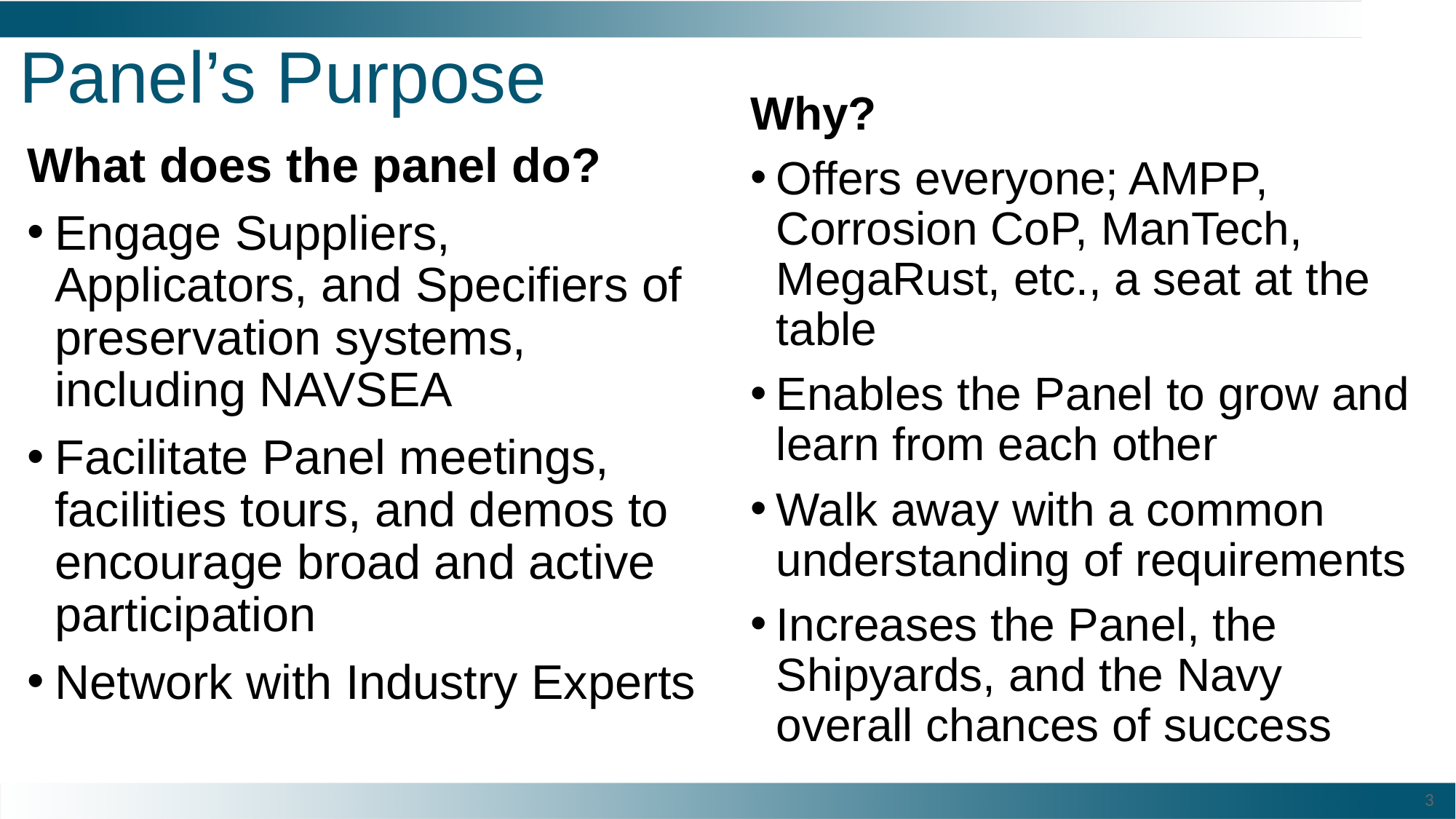

# Panel’s Purpose
Why?
Offers everyone; AMPP, Corrosion CoP, ManTech, MegaRust, etc., a seat at the table
Enables the Panel to grow and learn from each other
Walk away with a common understanding of requirements
Increases the Panel, the Shipyards, and the Navy overall chances of success

What does the panel do?
Engage Suppliers, Applicators, and Specifiers of preservation systems, including NAVSEA
Facilitate Panel meetings, facilities tours, and demos to encourage broad and active participation
Network with Industry Experts
3